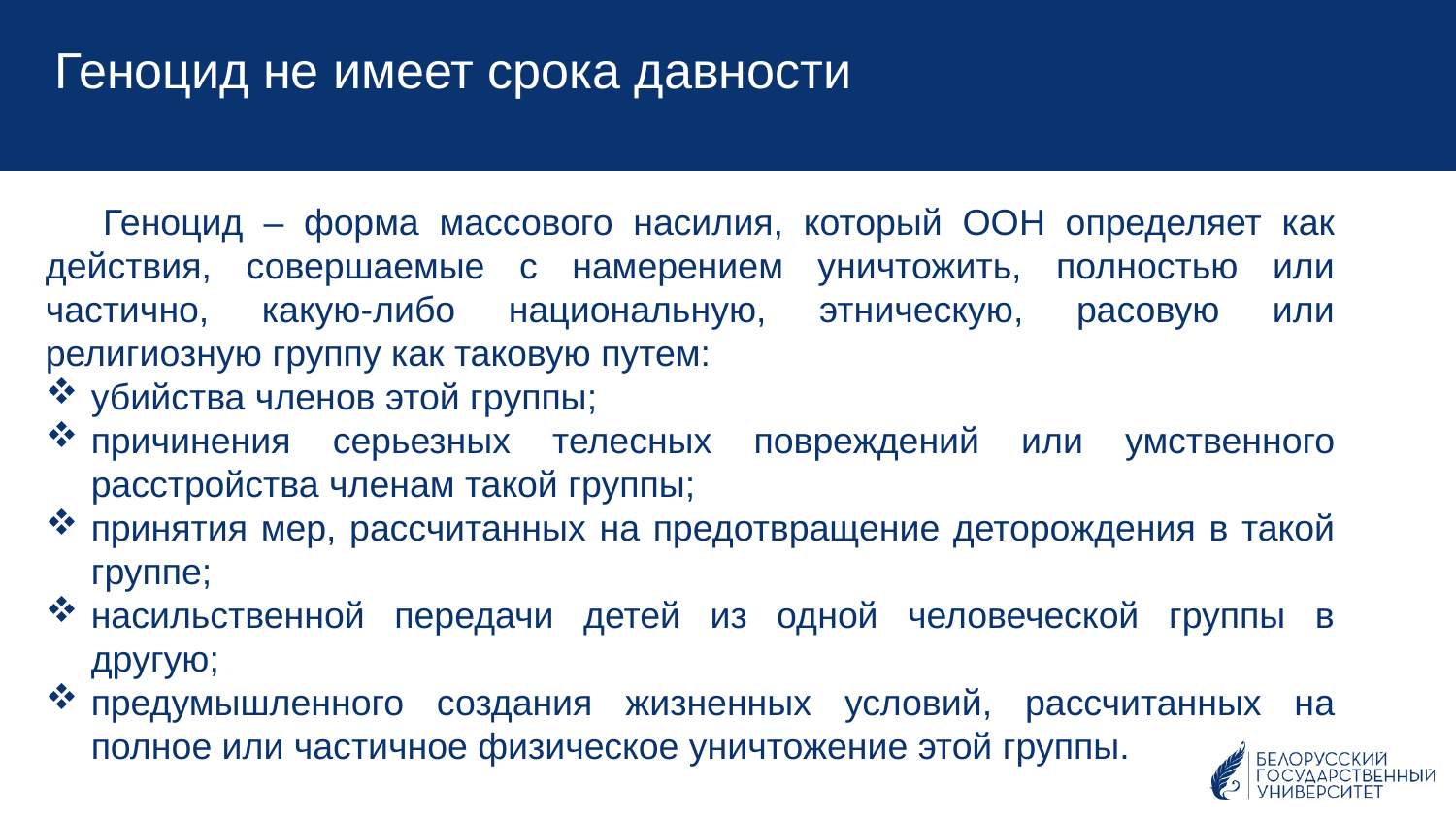

Геноцид не имеет срока давности
Геноцид – форма массового насилия, который ООН определяет как действия, совершаемые с намерением уничтожить, полностью или частично, какую-либо национальную, этническую, расовую или религиозную группу как таковую путем:
убийства членов этой группы;
причинения серьезных телесных повреждений или умственного расстройства членам такой группы;
принятия мер, рассчитанных на предотвращение деторождения в такой группе;
насильственной передачи детей из одной человеческой группы в другую;
предумышленного создания жизненных условий, рассчитанных на полное или частичное физическое уничтожение этой группы.